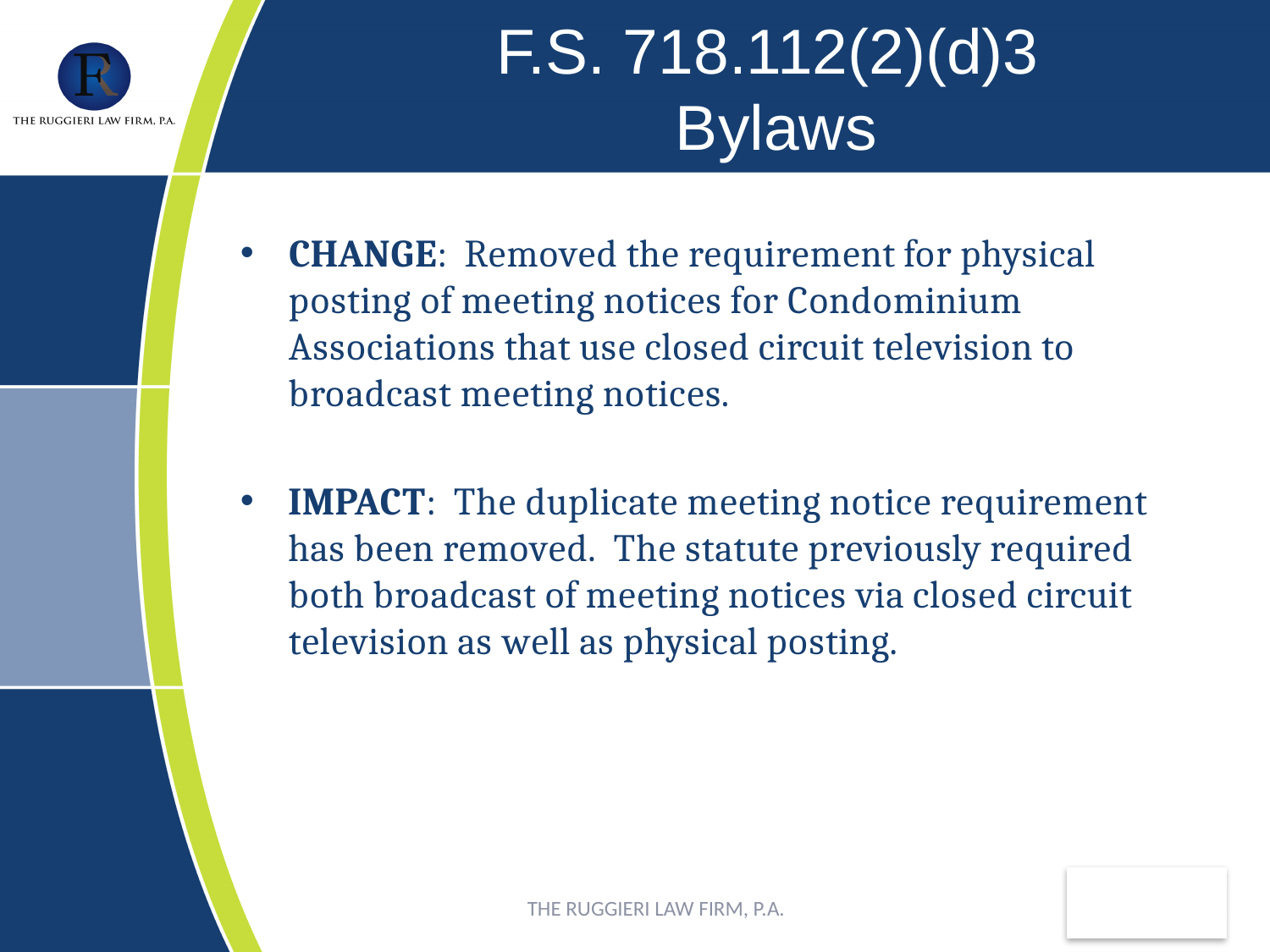

# F.S. 718.112(2)(d)3 Bylaws
CHANGE:  Removed the requirement for physical posting of meeting notices for Condominium Associations that use closed circuit television to broadcast meeting notices.

IMPACT:  The duplicate meeting notice requirement has been removed.  The statute previously required both broadcast of meeting notices via closed circuit television as well as physical posting.